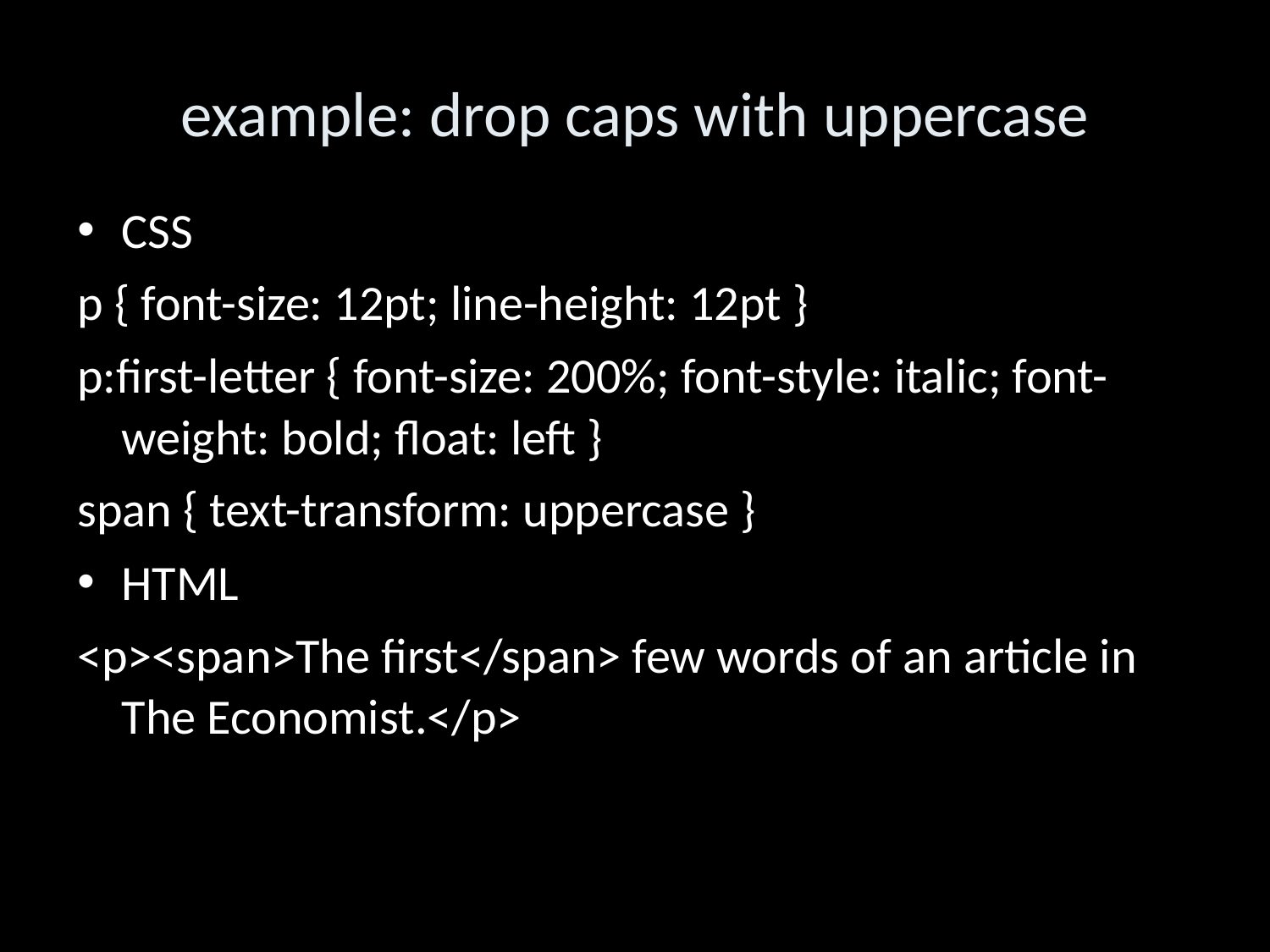

example: drop caps with uppercase
CSS
p { font-size: 12pt; line-height: 12pt }
p:first-letter { font-size: 200%; font-style: italic; font-weight: bold; float: left }
span { text-transform: uppercase }
HTML
<p><span>The first</span> few words of an article in The Economist.</p>